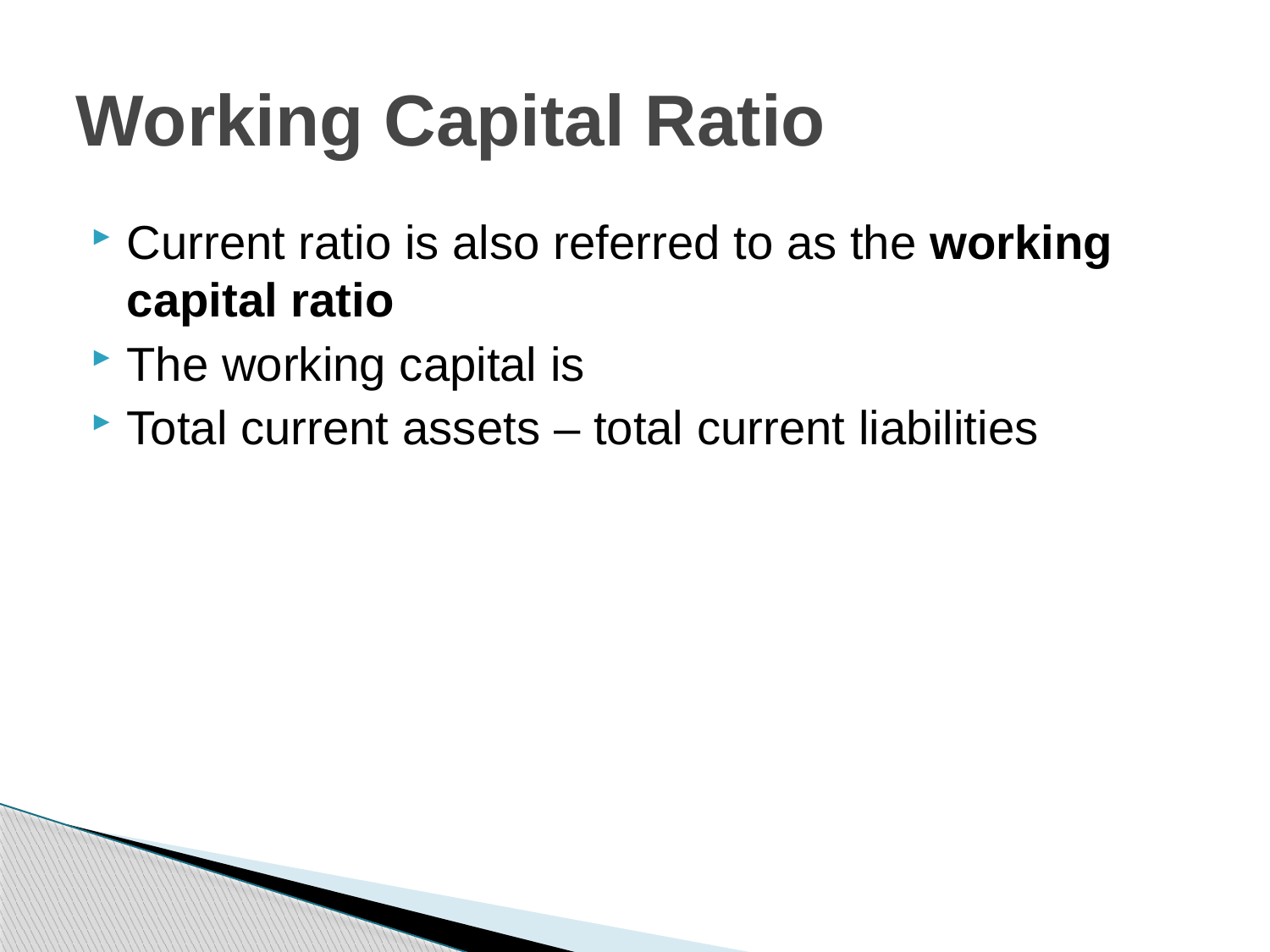

# Working Capital Ratio
Current ratio is also referred to as the working capital ratio
The working capital is
Total current assets – total current liabilities